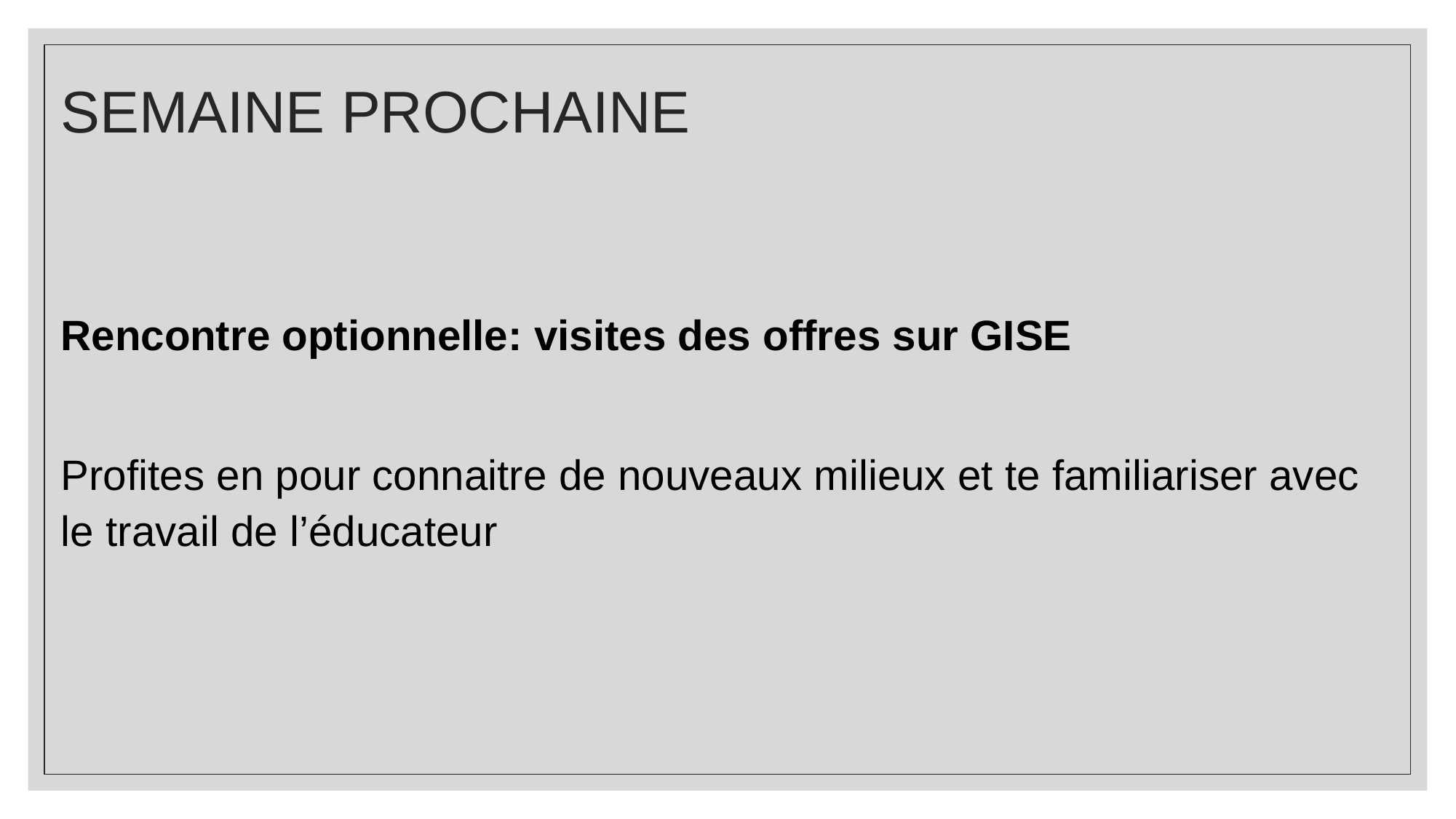

# SEMAINE PROCHAINE

Rencontre optionnelle: visites des offres sur GISE

Profites en pour connaitre de nouveaux milieux et te familiariser avec le travail de l’éducateur